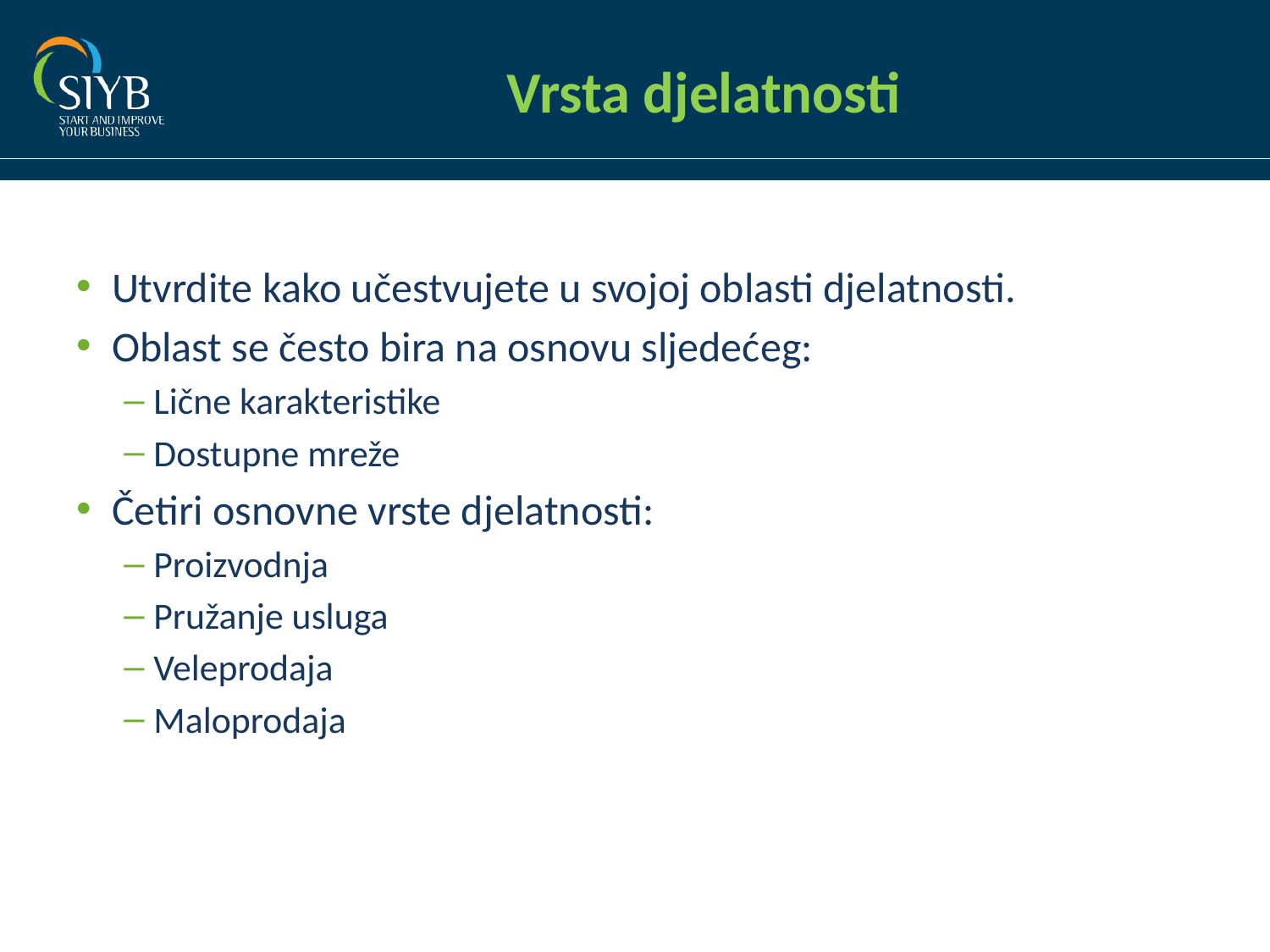

# Vrsta djelatnosti
Utvrdite kako učestvujete u svojoj oblasti djelatnosti.
Oblast se često bira na osnovu sljedećeg:
Lične karakteristike
Dostupne mreže
Četiri osnovne vrste djelatnosti:
Proizvodnja
Pružanje usluga
Veleprodaja
Maloprodaja